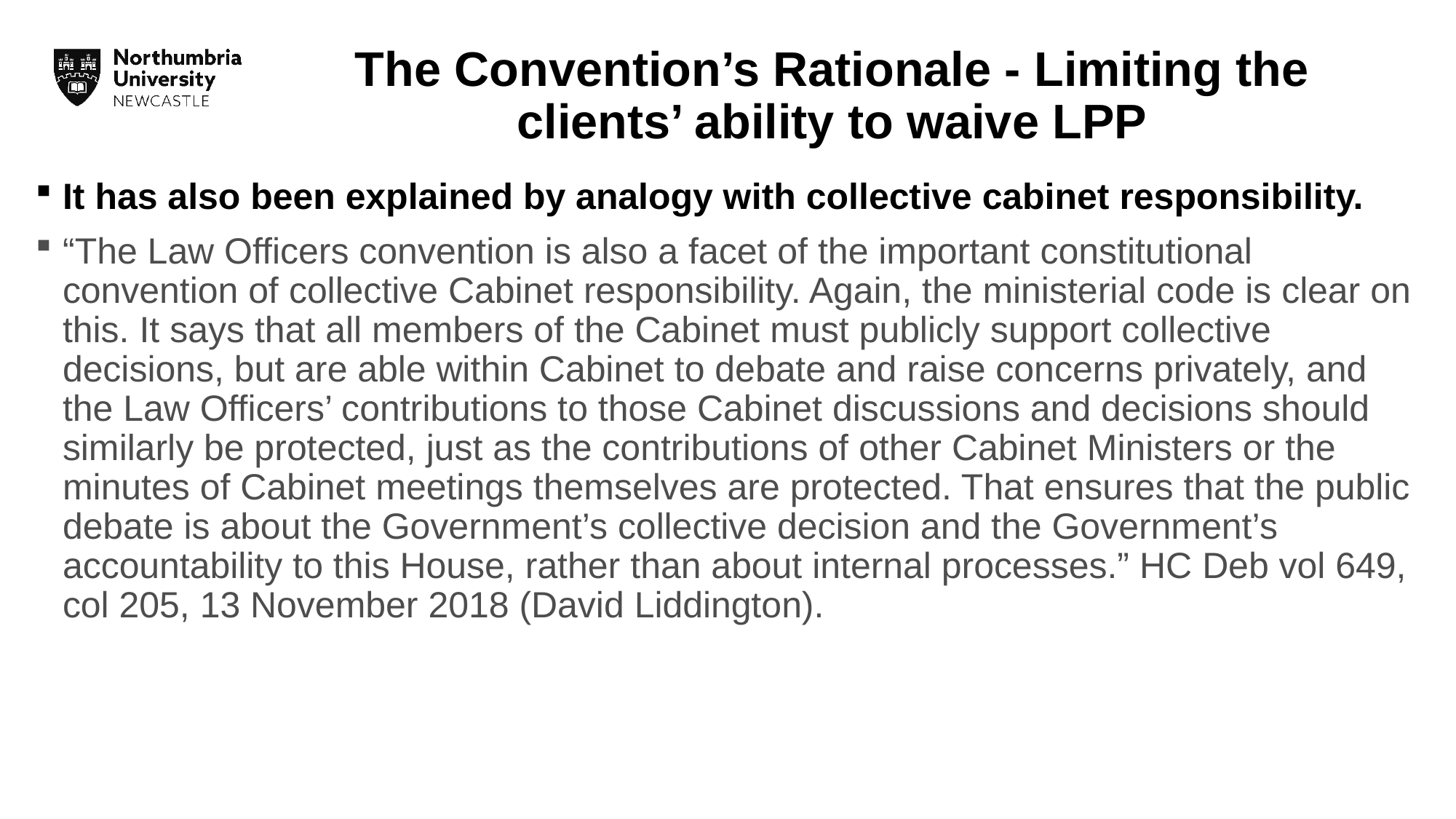

# The Convention’s Rationale - Limiting the clients’ ability to waive LPP
It has also been explained by analogy with collective cabinet responsibility.
“The Law Officers convention is also a facet of the important constitutional convention of collective Cabinet responsibility. Again, the ministerial code is clear on this. It says that all members of the Cabinet must publicly support collective decisions, but are able within Cabinet to debate and raise concerns privately, and the Law Officers’ contributions to those Cabinet discussions and decisions should similarly be protected, just as the contributions of other Cabinet Ministers or the minutes of Cabinet meetings themselves are protected. That ensures that the public debate is about the Government’s collective decision and the Government’s accountability to this House, rather than about internal processes.” HC Deb vol 649, col 205, 13 November 2018 (David Liddington).